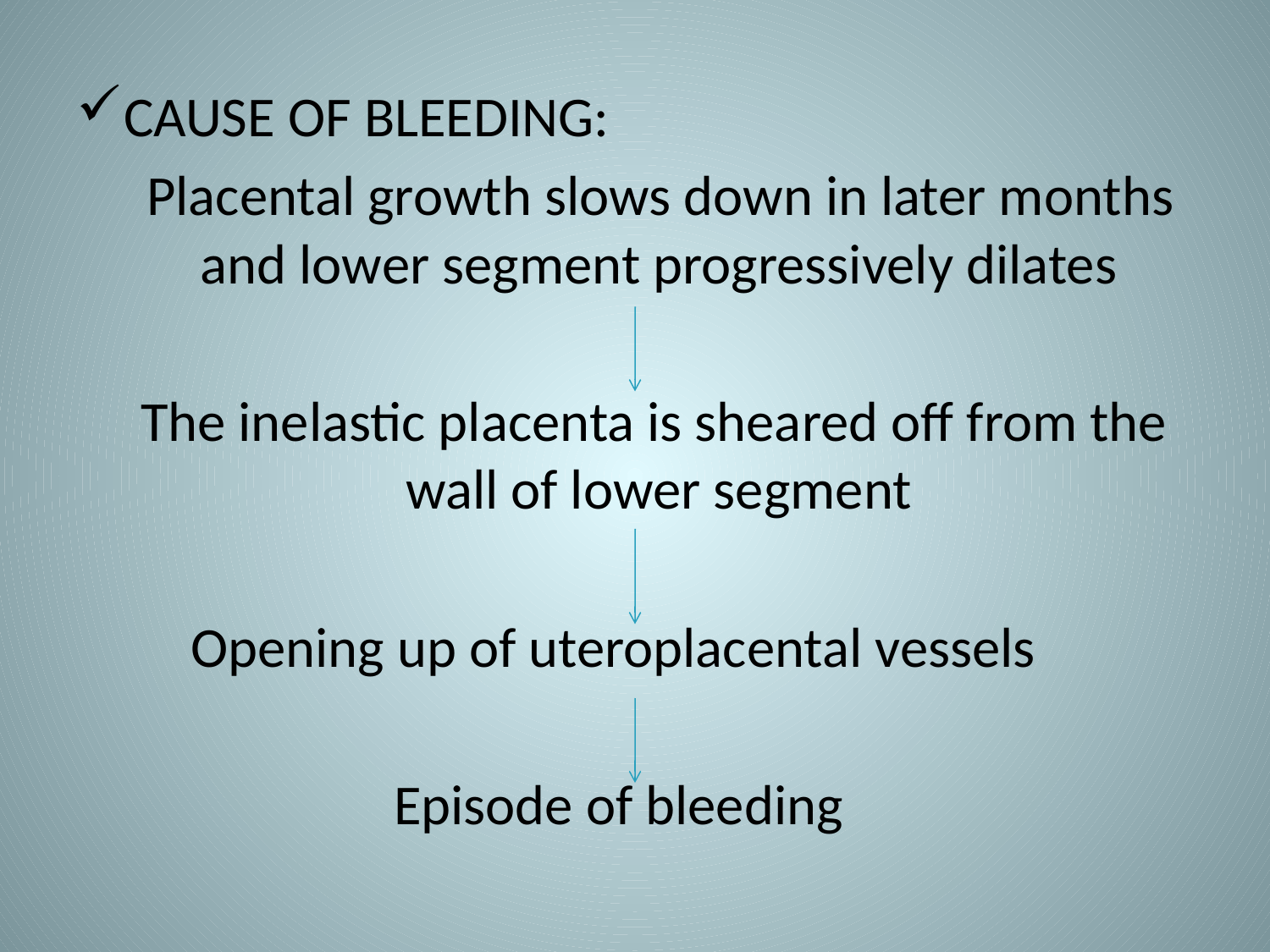

CAUSE OF BLEEDING:
    Placental growth slows down in later months and lower segment progressively dilates

   The inelastic placenta is sheared off from the wall of lower segment

         Opening up of uteroplacental vessels

                         Episode of bleeding